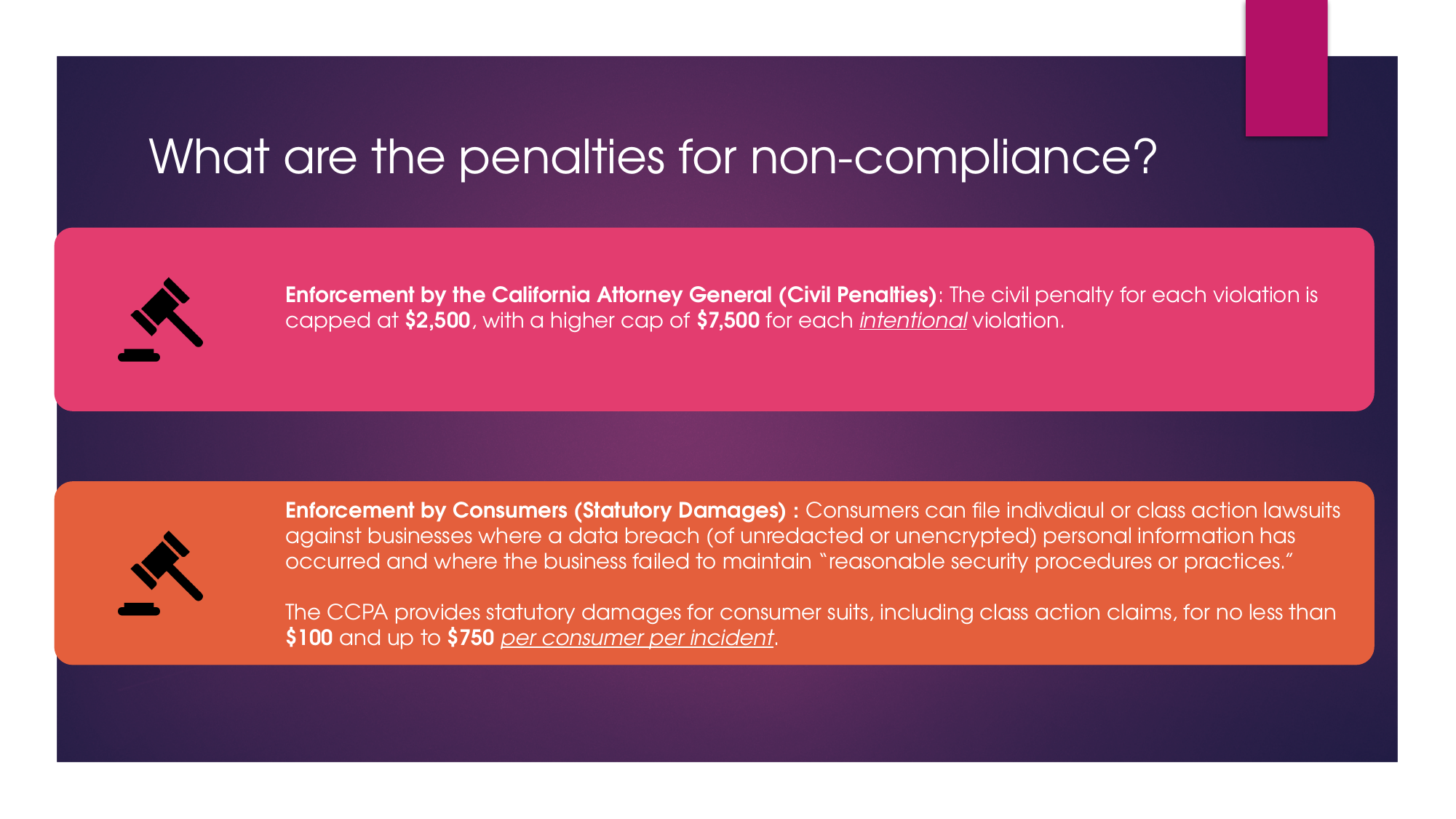

# What are the penalties for non-compliance?
Enforcement by the California Attorney General (Civil Penalties): The civil penalty for each violation is capped at $2,500, with a higher cap of $7,500 for each intentional violation.
Enforcement by Consumers (Statutory Damages) : Consumers can file indivdiaul or class action lawsuits against businesses where a data breach (of unredacted or unencrypted) personal information has occurred and where the business failed to maintain “reasonable security procedures or practices.”
The CCPA provides statutory damages for consumer suits, including class action claims, for no less than $100 and up to $750 per consumer per incident.